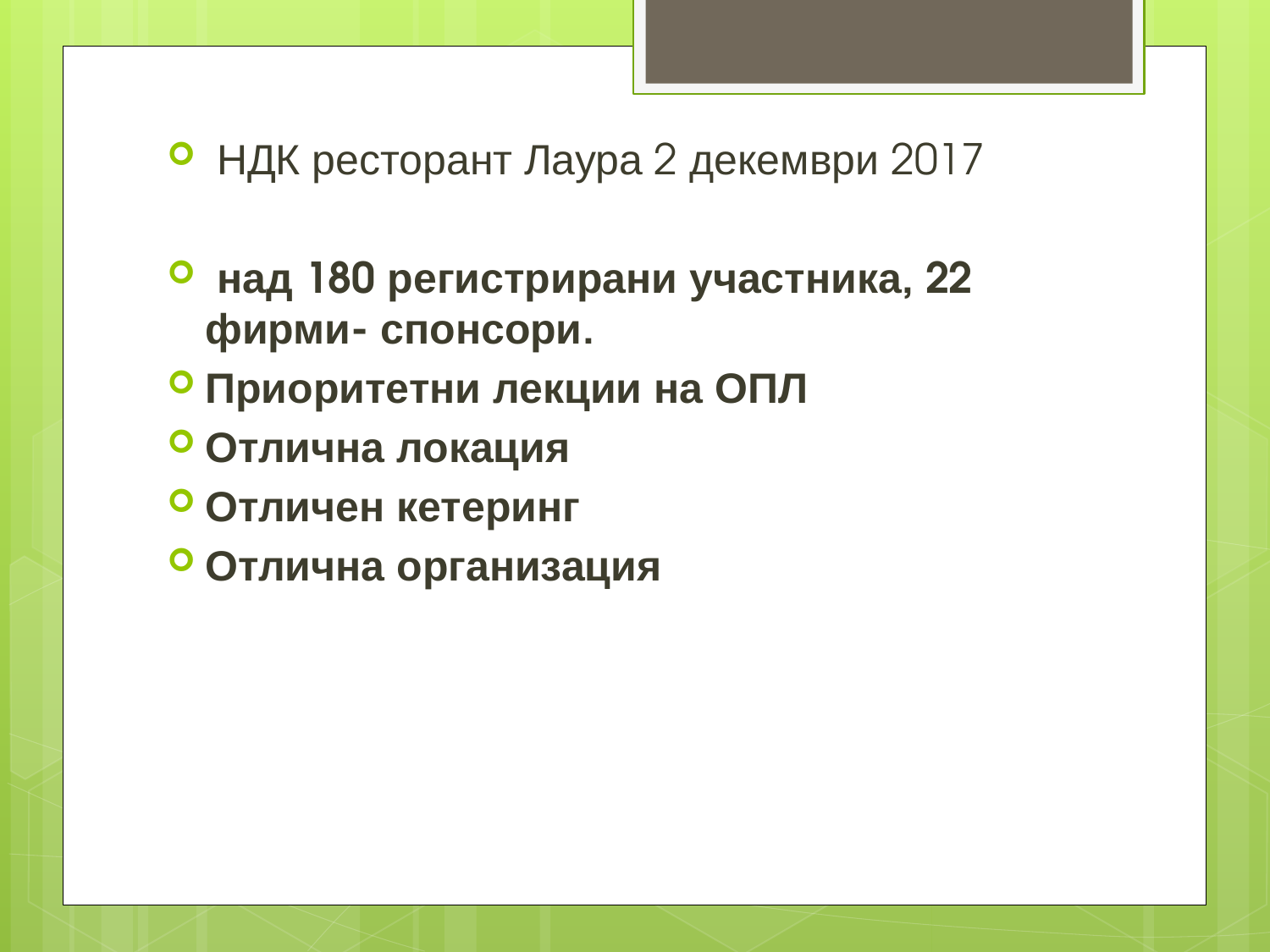

НДК ресторант Лаура 2 декември 2017

 над 180 регистрирани участника, 22 фирми- спонсори.
Приоритетни лекции на ОПЛ
Отлична локация
Отличен кетеринг
Отлична организация